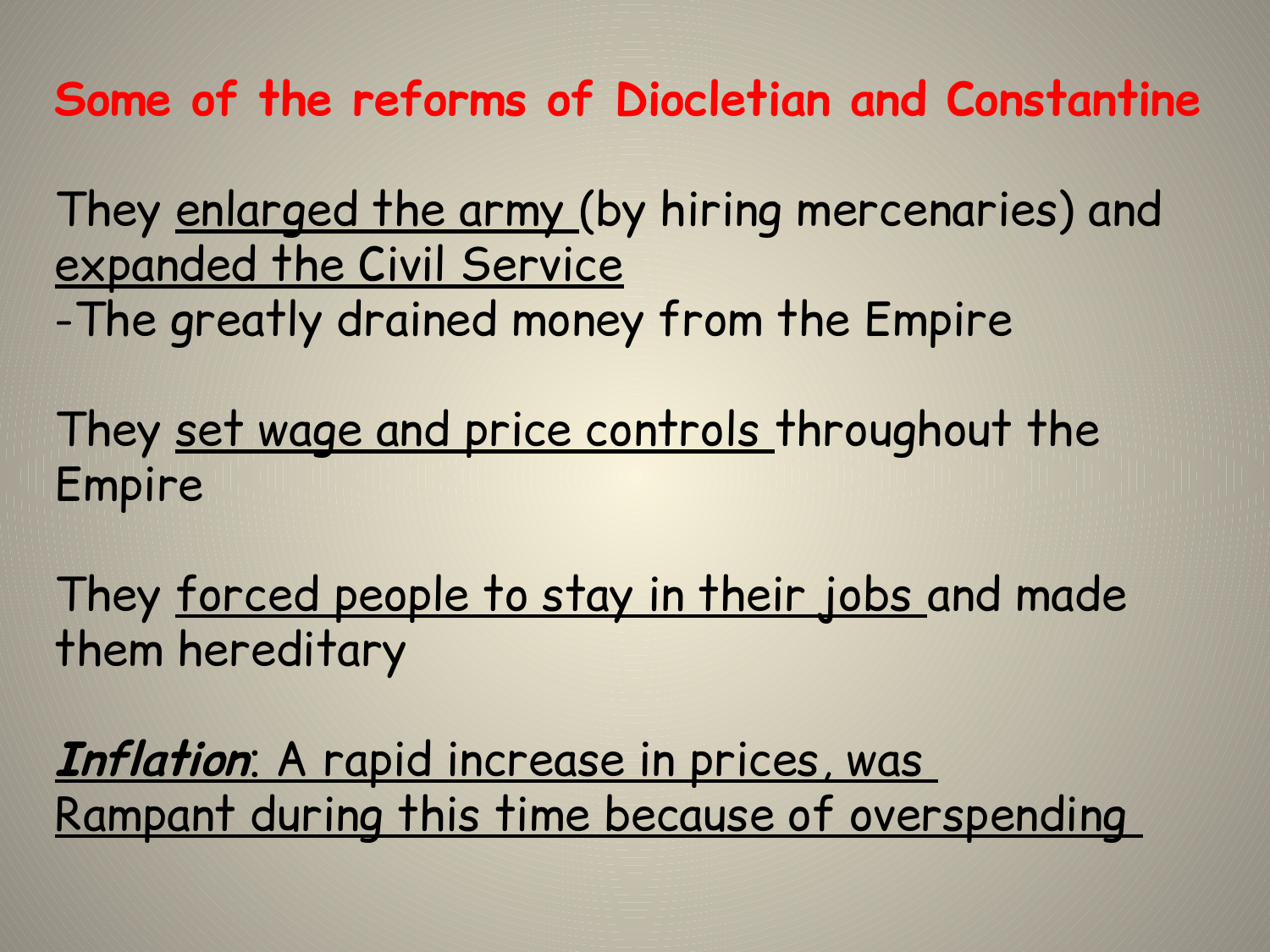

Some of the reforms of Diocletian and Constantine

They enlarged the army (by hiring mercenaries) and expanded the Civil Service
-The greatly drained money from the Empire

They set wage and price controls throughout the Empire

They forced people to stay in their jobs and made them hereditary

Inflation: A rapid increase in prices, was
Rampant during this time because of overspending